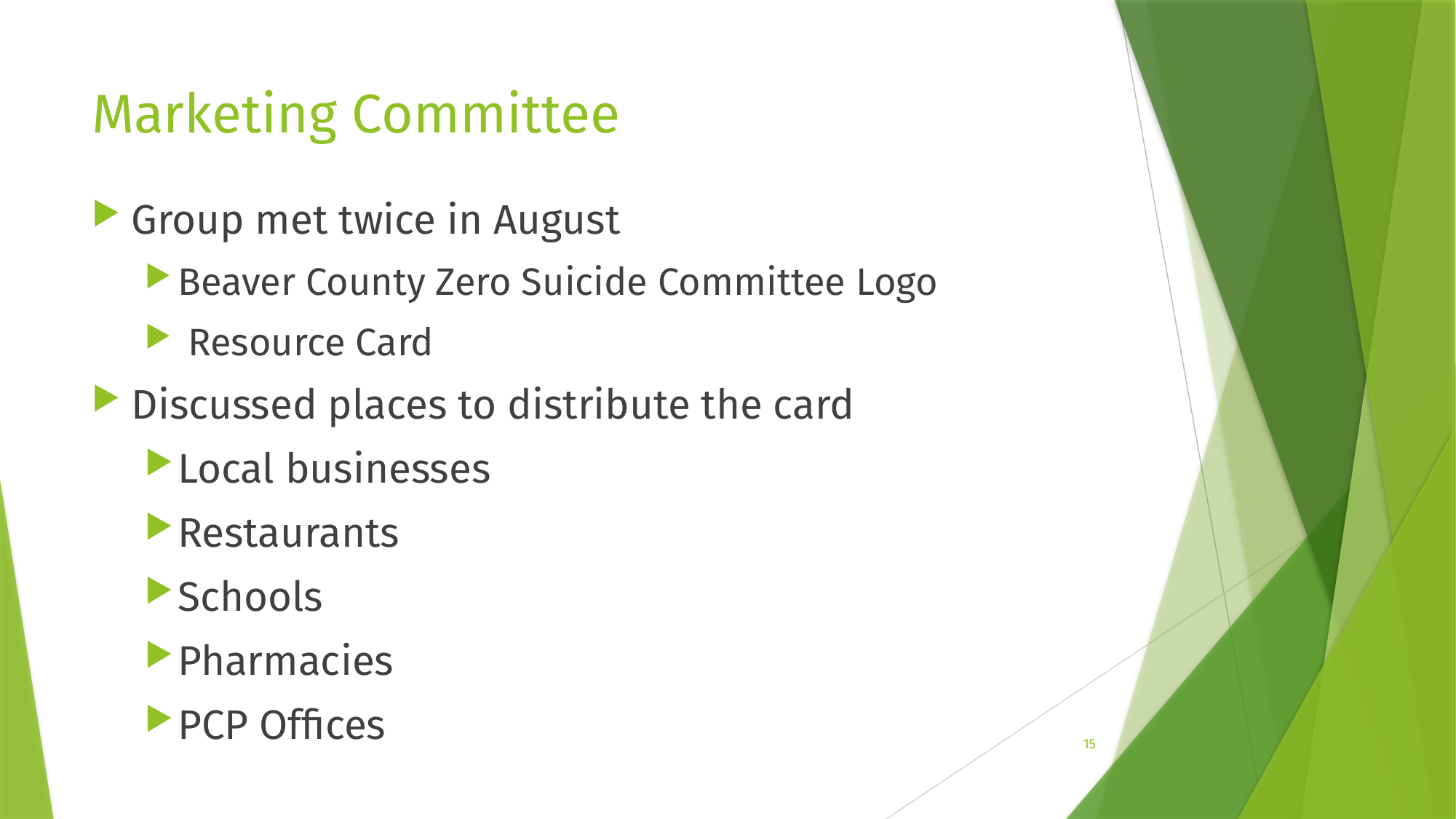

# Marketing Committee
Group met twice in August
Beaver County Zero Suicide Committee Logo
 Resource Card
Discussed places to distribute the card
Local businesses
Restaurants
Schools
Pharmacies
PCP Offices

15